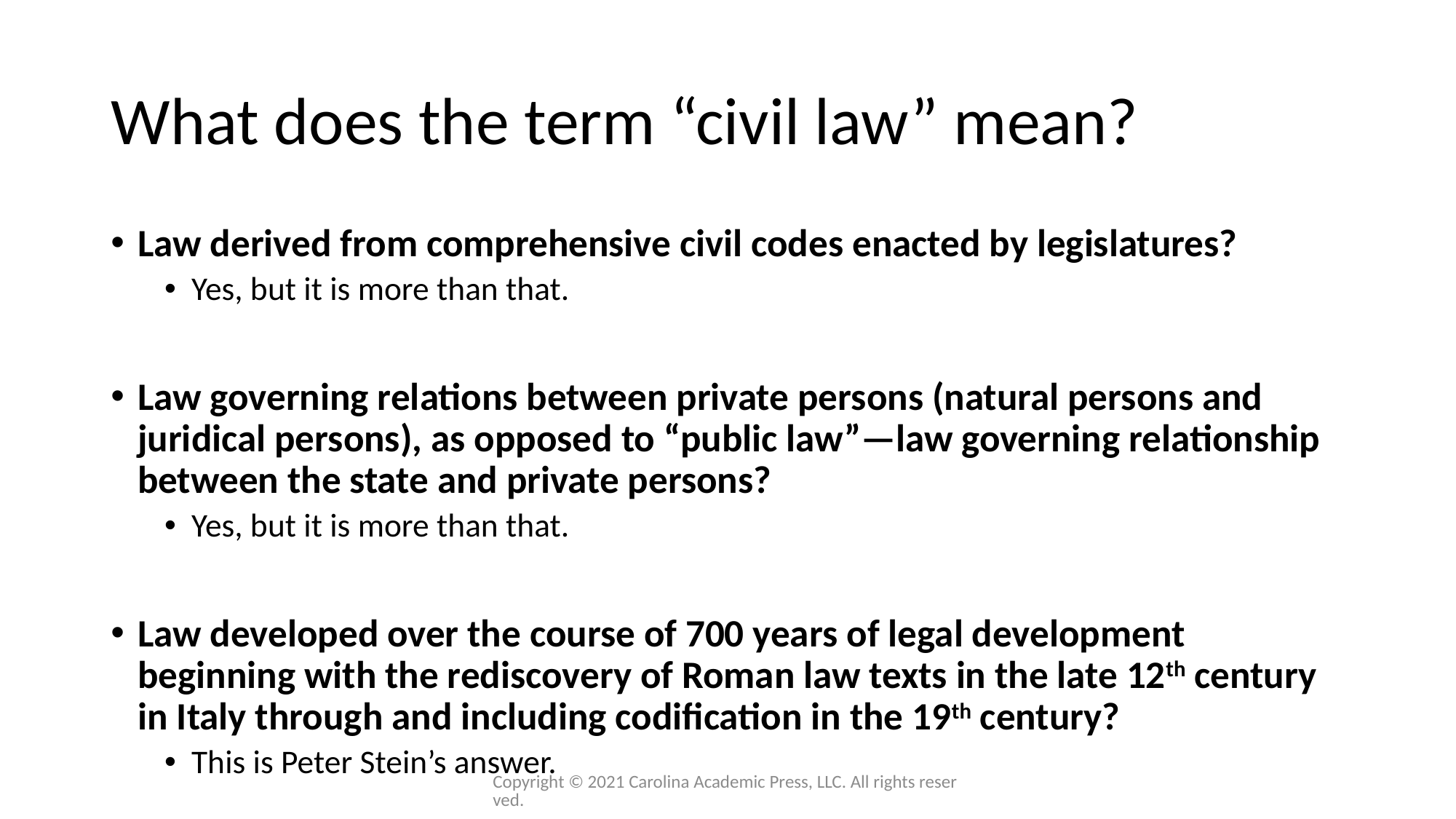

# What does the term “civil law” mean?
Law derived from comprehensive civil codes enacted by legislatures?
Yes, but it is more than that.

Law governing relations between private persons (natural persons and juridical persons), as opposed to “public law”—law governing relationship between the state and private persons?
Yes, but it is more than that.

Law developed over the course of 700 years of legal development beginning with the rediscovery of Roman law texts in the late 12th century in Italy through and including codification in the 19th century?
This is Peter Stein’s answer.

Copyright © 2021 Carolina Academic Press, LLC. All rights reserved.